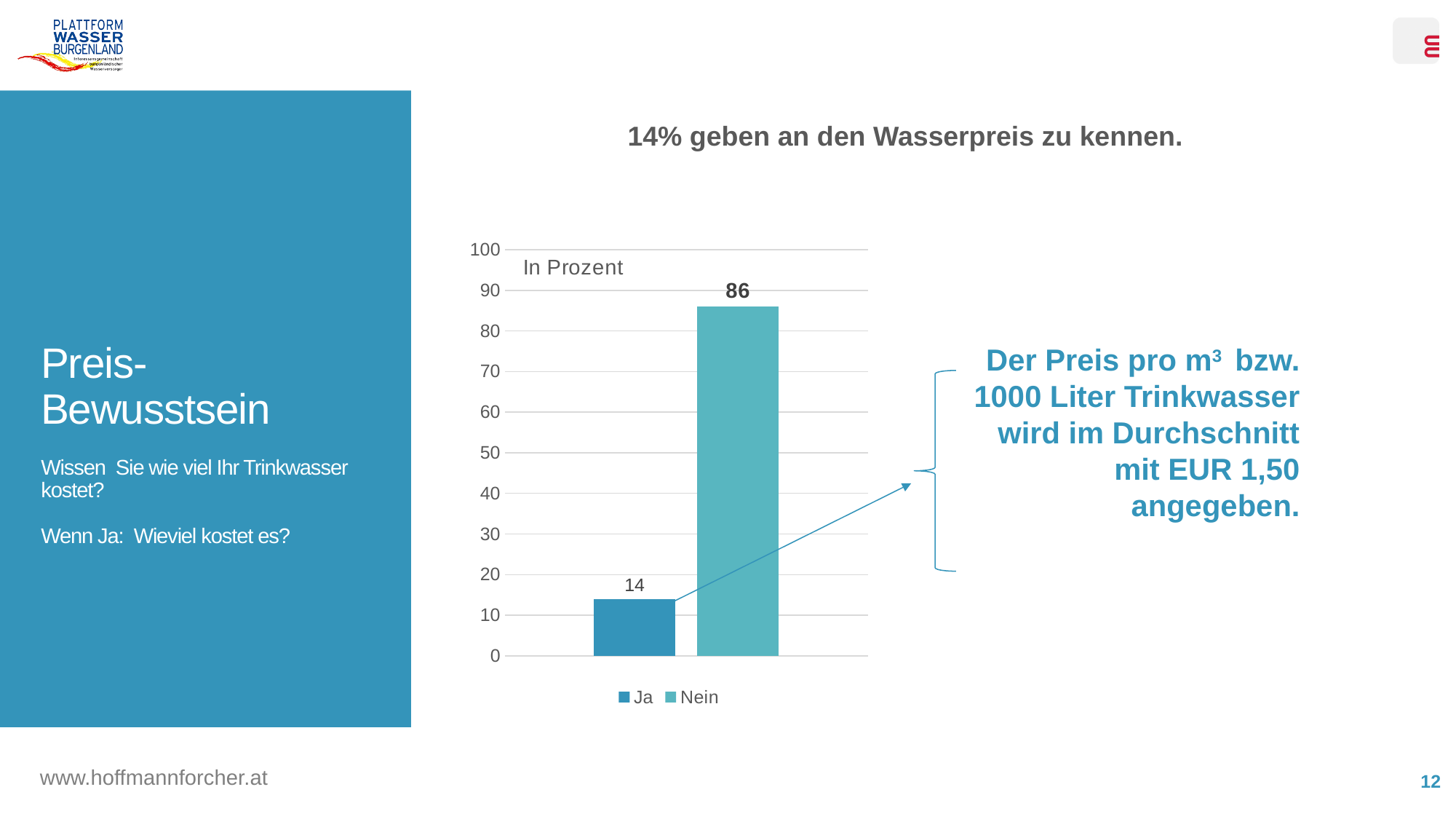

14% geben an den Wasserpreis zu kennen.

# Preis-Bewusstsein Wissen  Sie wie viel Ihr Trinkwasser kostet? Wenn Ja:  Wieviel kostet es?

### Chart

| Category | Ja | Nein |
|---|---|---|
| Ja | 14.0 | 86.0 |
Der Preis pro m3  bzw. 1000 Liter Trinkwasser wird im Durchschnitt mit EUR 1,50 angegeben.

12